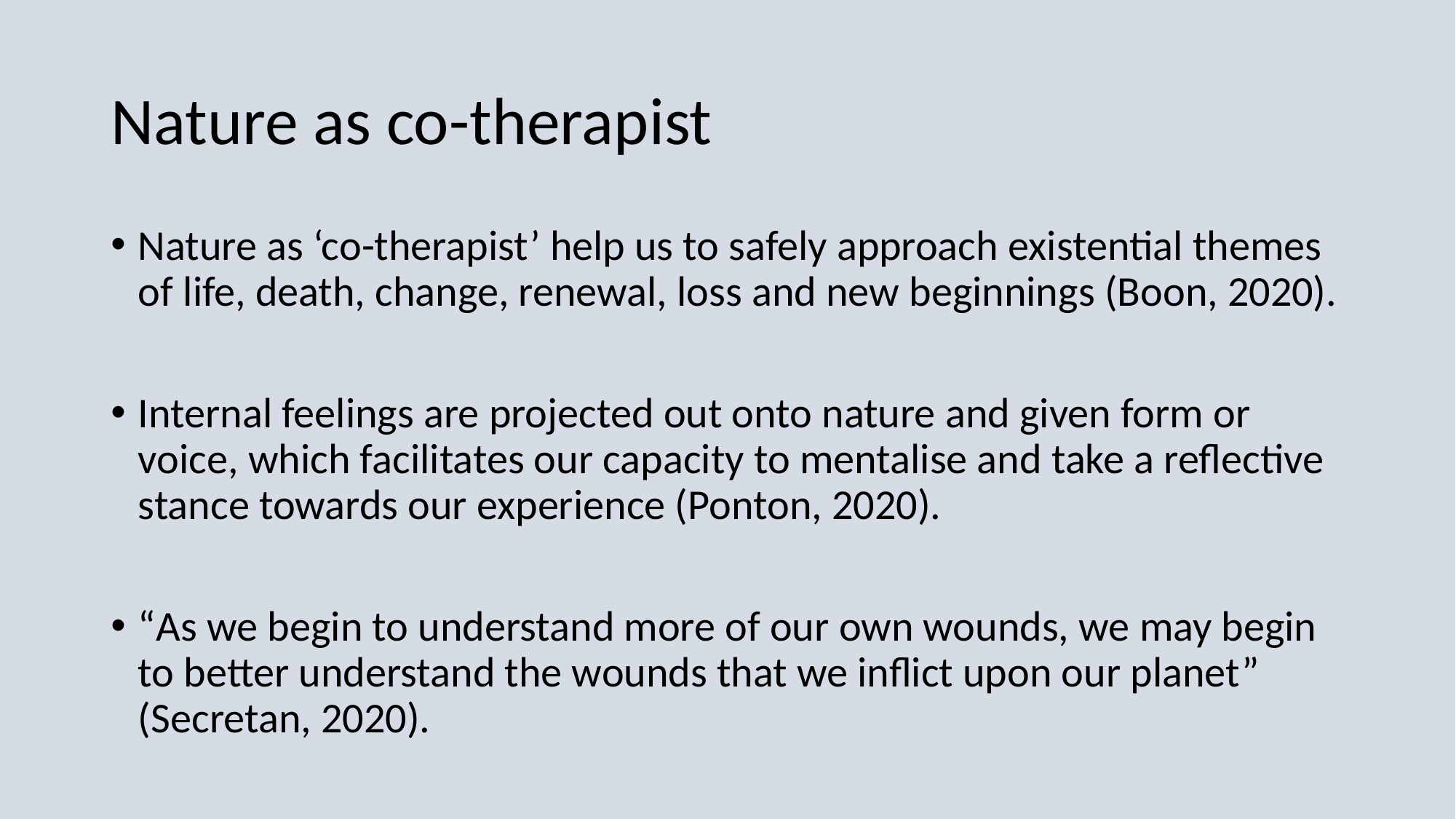

# Nature as co-therapist
Nature as ‘co-therapist’ help us to safely approach existential themes of life, death, change, renewal, loss and new beginnings (Boon, 2020).

Internal feelings are projected out onto nature and given form or voice, which facilitates our capacity to mentalise and take a reflective stance towards our experience (Ponton, 2020).

“As we begin to understand more of our own wounds, we may begin to better understand the wounds that we inflict upon our planet” (Secretan, 2020).